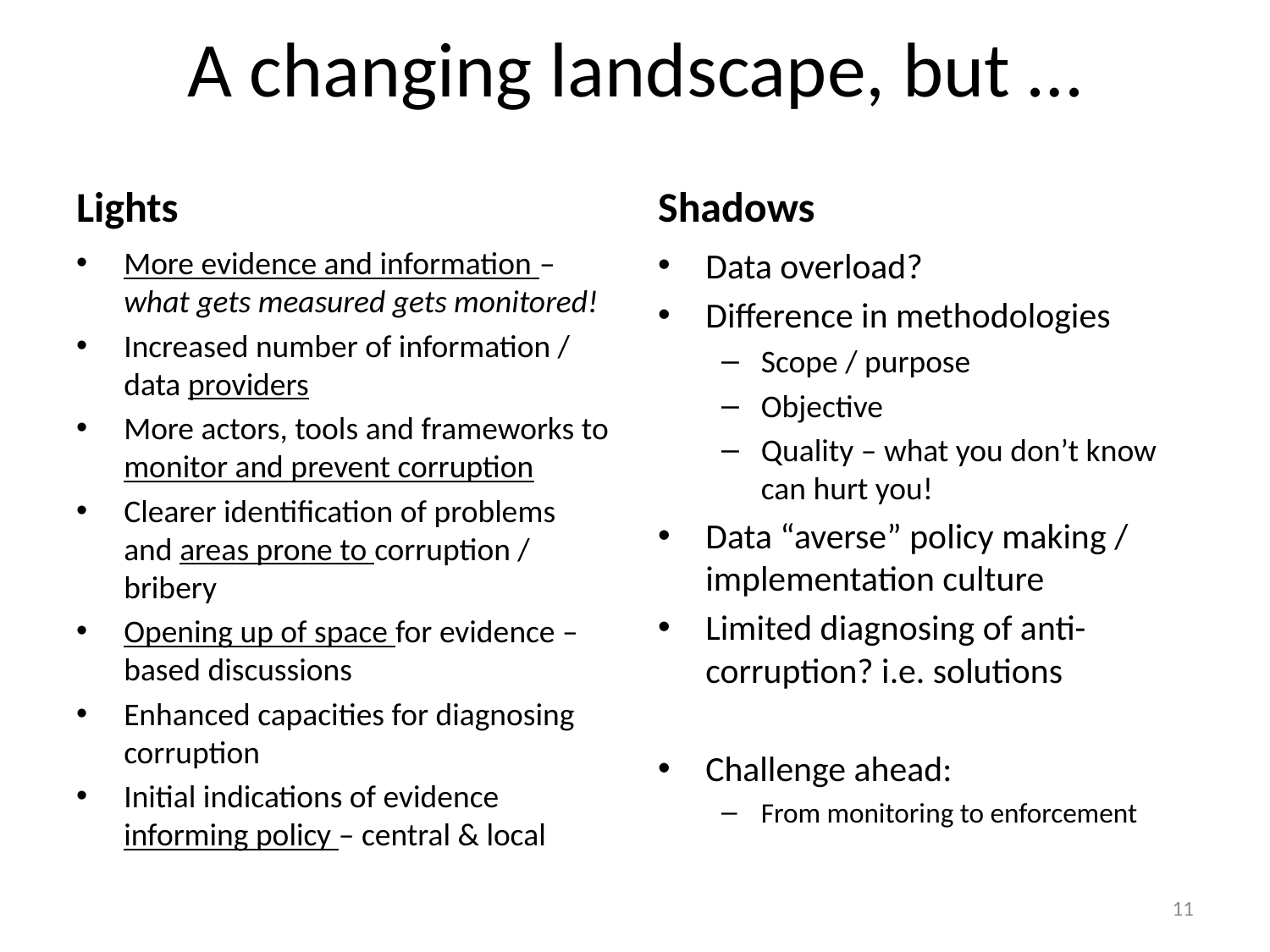

# A changing landscape, but …
Lights
Shadows
More evidence and information – what gets measured gets monitored!
Increased number of information / data providers
More actors, tools and frameworks to monitor and prevent corruption
Clearer identification of problems and areas prone to corruption / bribery
Opening up of space for evidence –based discussions
Enhanced capacities for diagnosing corruption
Initial indications of evidence informing policy – central & local
Data overload?
Difference in methodologies
Scope / purpose
Objective
Quality – what you don’t know can hurt you!
Data “averse” policy making / implementation culture
Limited diagnosing of anti-corruption? i.e. solutions

Challenge ahead:
From monitoring to enforcement
11